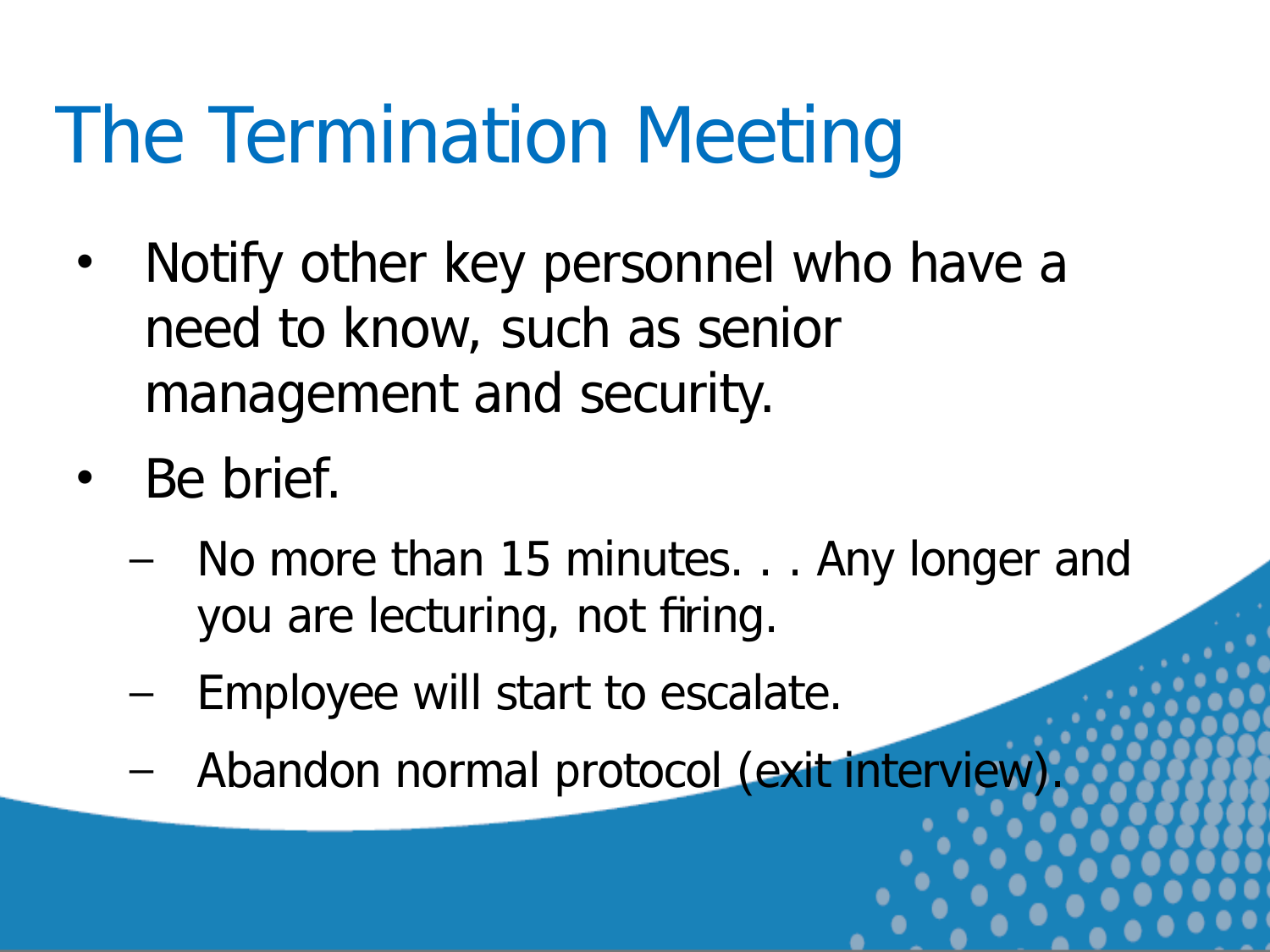

# The Termination Meeting
Notify other key personnel who have a need to know, such as senior management and security.
Be brief.
No more than 15 minutes. . . Any longer and you are lecturing, not firing.
Employee will start to escalate.
Abandon normal protocol (exit interview).